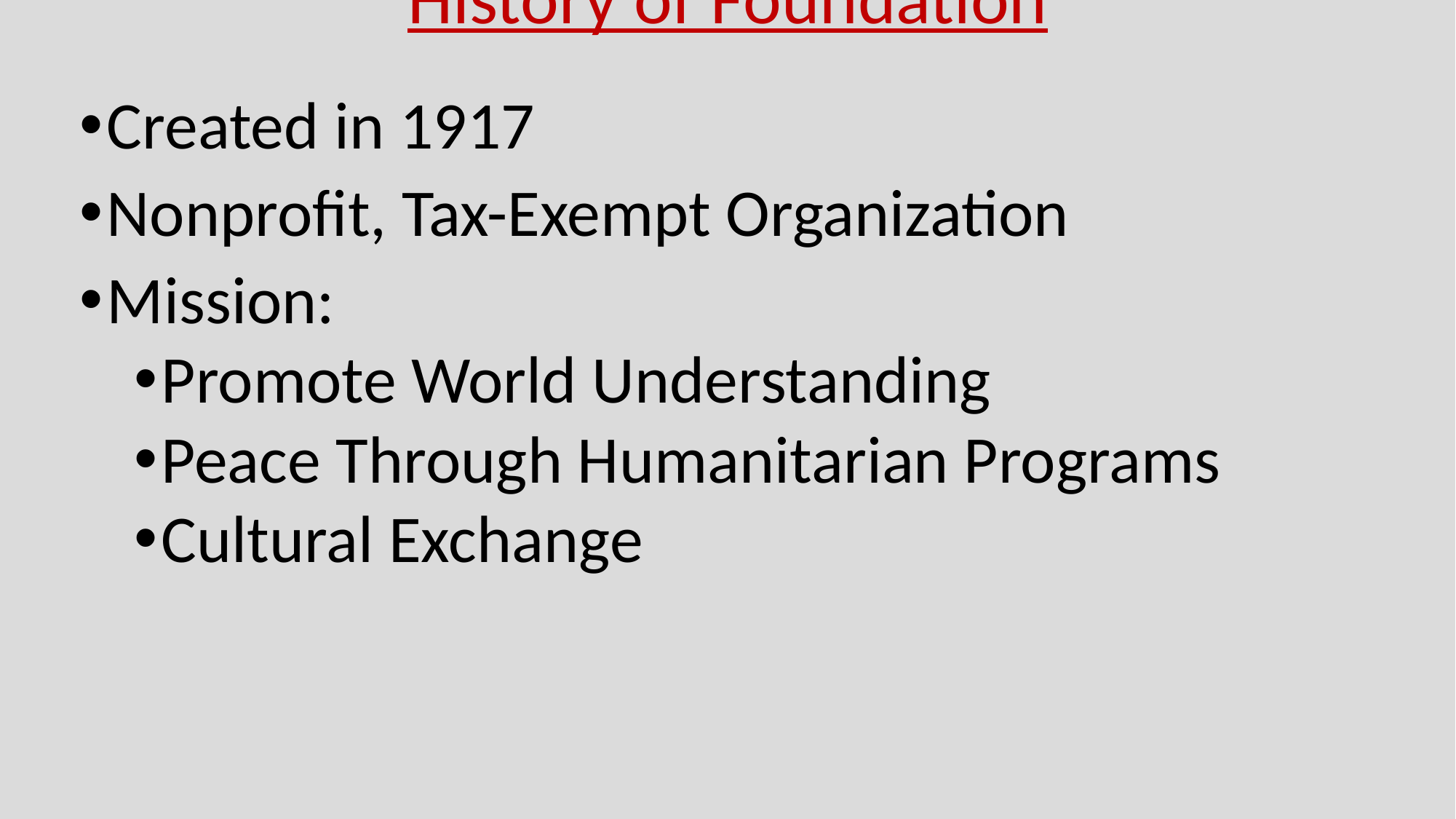

# History of Foundation
Created in 1917
Nonprofit, Tax-Exempt Organization
Mission:
Promote World Understanding
Peace Through Humanitarian Programs
Cultural Exchange